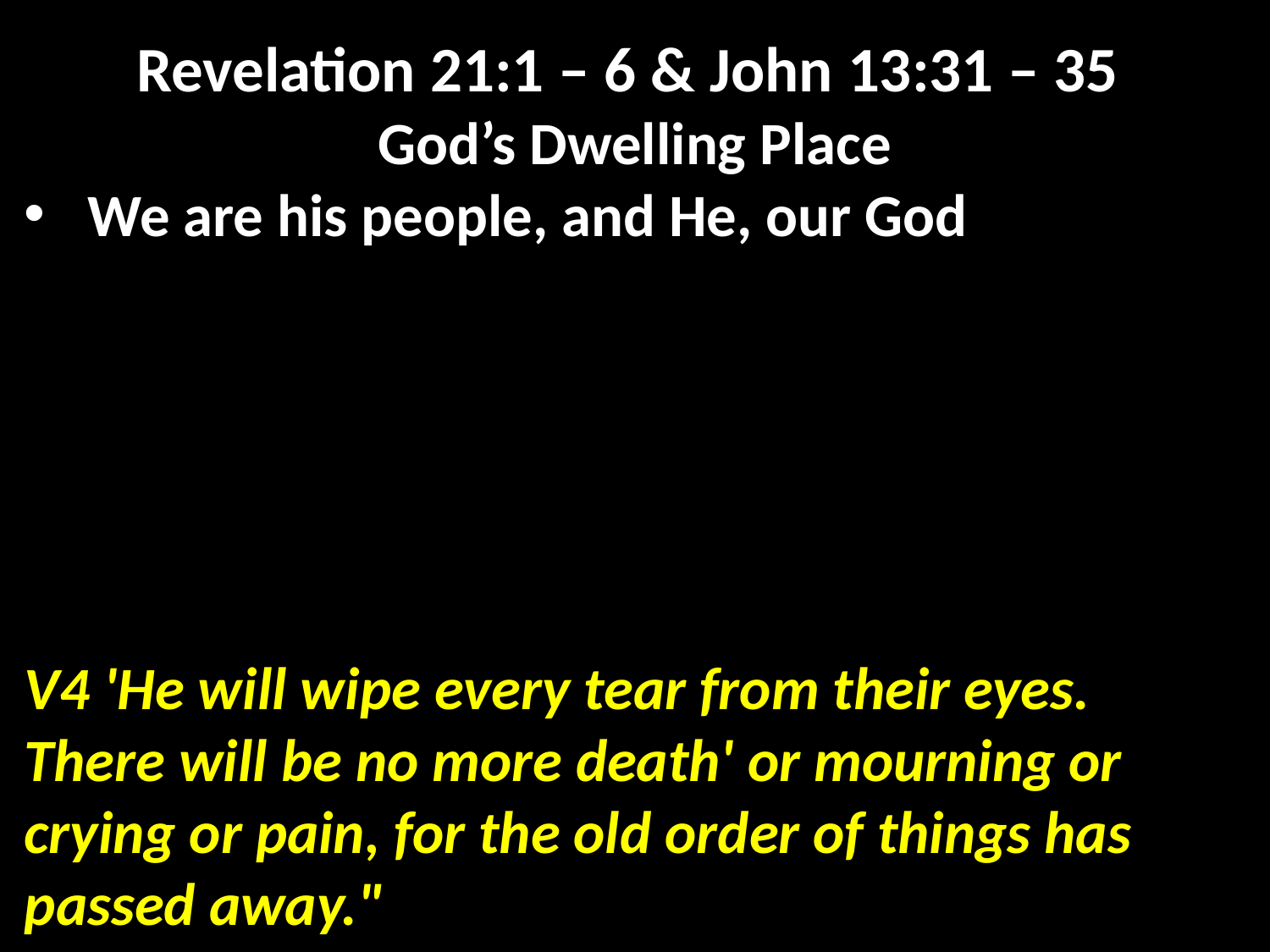

Revelation 21:1 – 6 & John 13:31 – 35
God’s Dwelling Place
We are his people, and He, our God

V4 'He will wipe every tear from their eyes. There will be no more death' or mourning or crying or pain, for the old order of things has passed away."